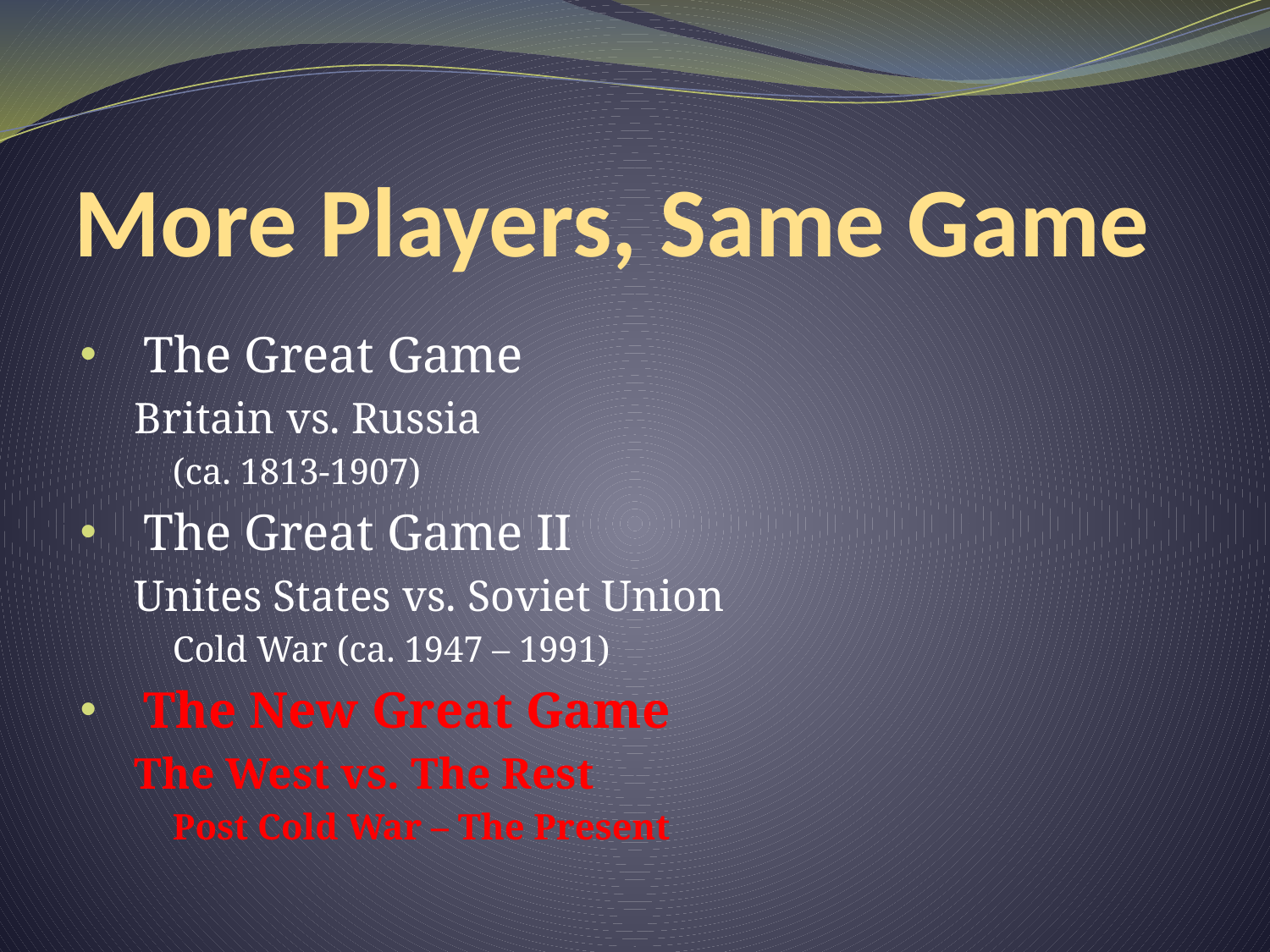

# More Players, Same Game
The Great Game
Britain vs. Russia
(ca. 1813-1907)
The Great Game II
Unites States vs. Soviet Union
Cold War (ca. 1947 – 1991)
The New Great Game
The West vs. The Rest
Post Cold War – The Present